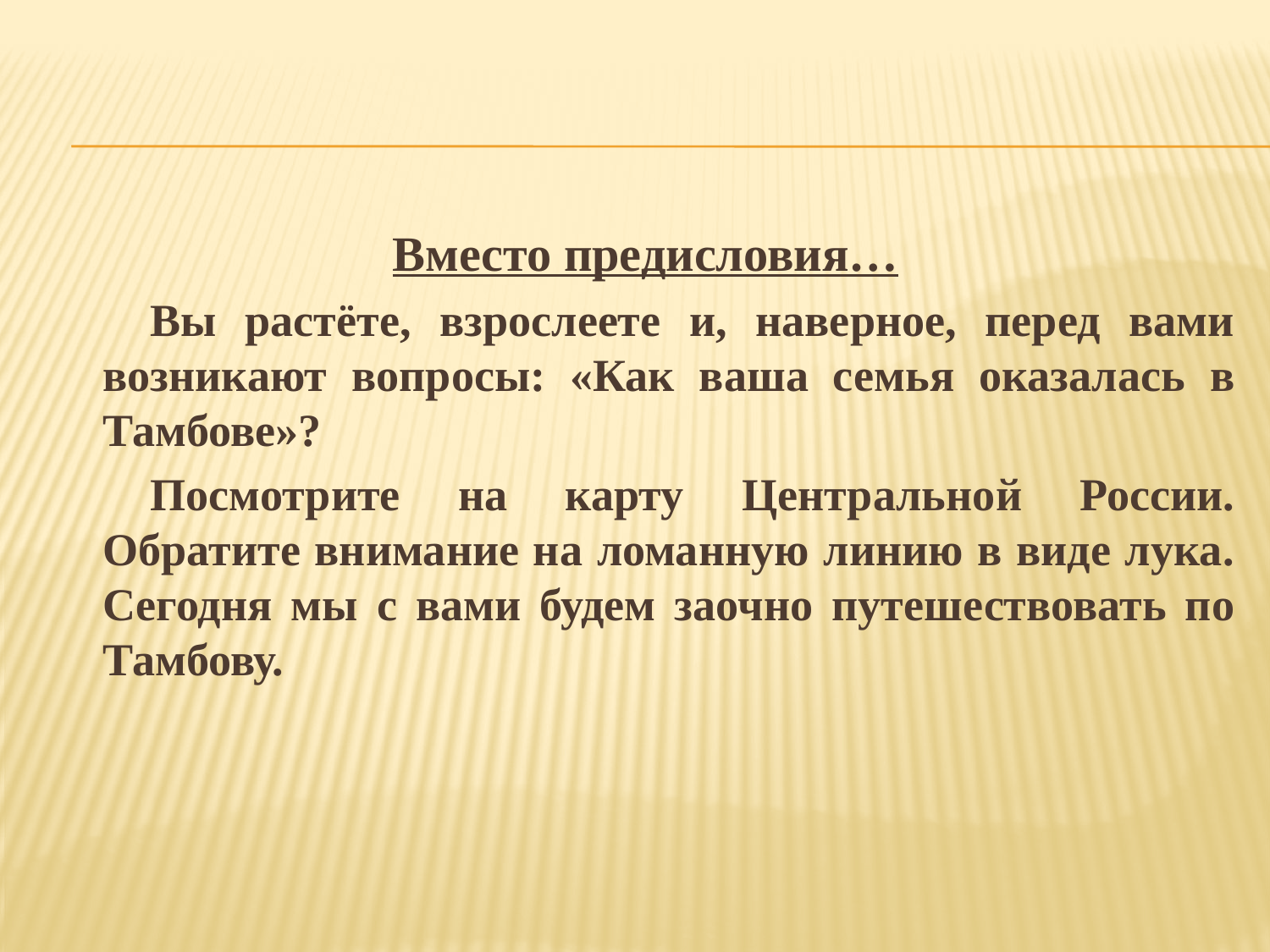

#
Вместо предисловия…
Вы растёте, взрослеете и, наверное, перед вами возникают вопросы: «Как ваша семья оказалась в Тамбове»?
Посмотрите на карту Центральной России. Обратите внимание на ломанную линию в виде лука. Сегодня мы с вами будем заочно путешествовать по Тамбову.